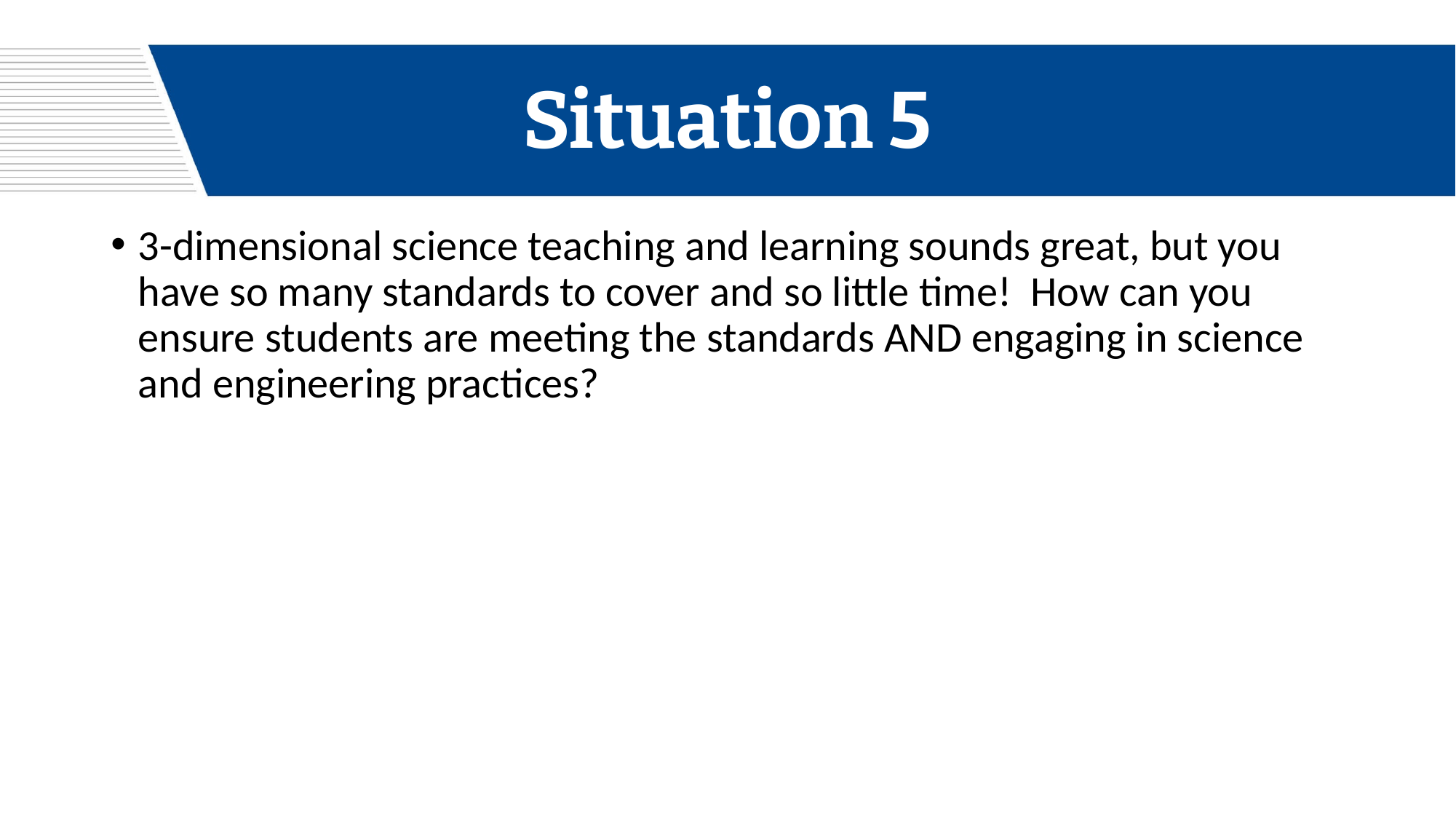

# Situation 5
3-dimensional science teaching and learning sounds great, but you have so many standards to cover and so little time!  How can you ensure students are meeting the standards AND engaging in science and engineering practices?